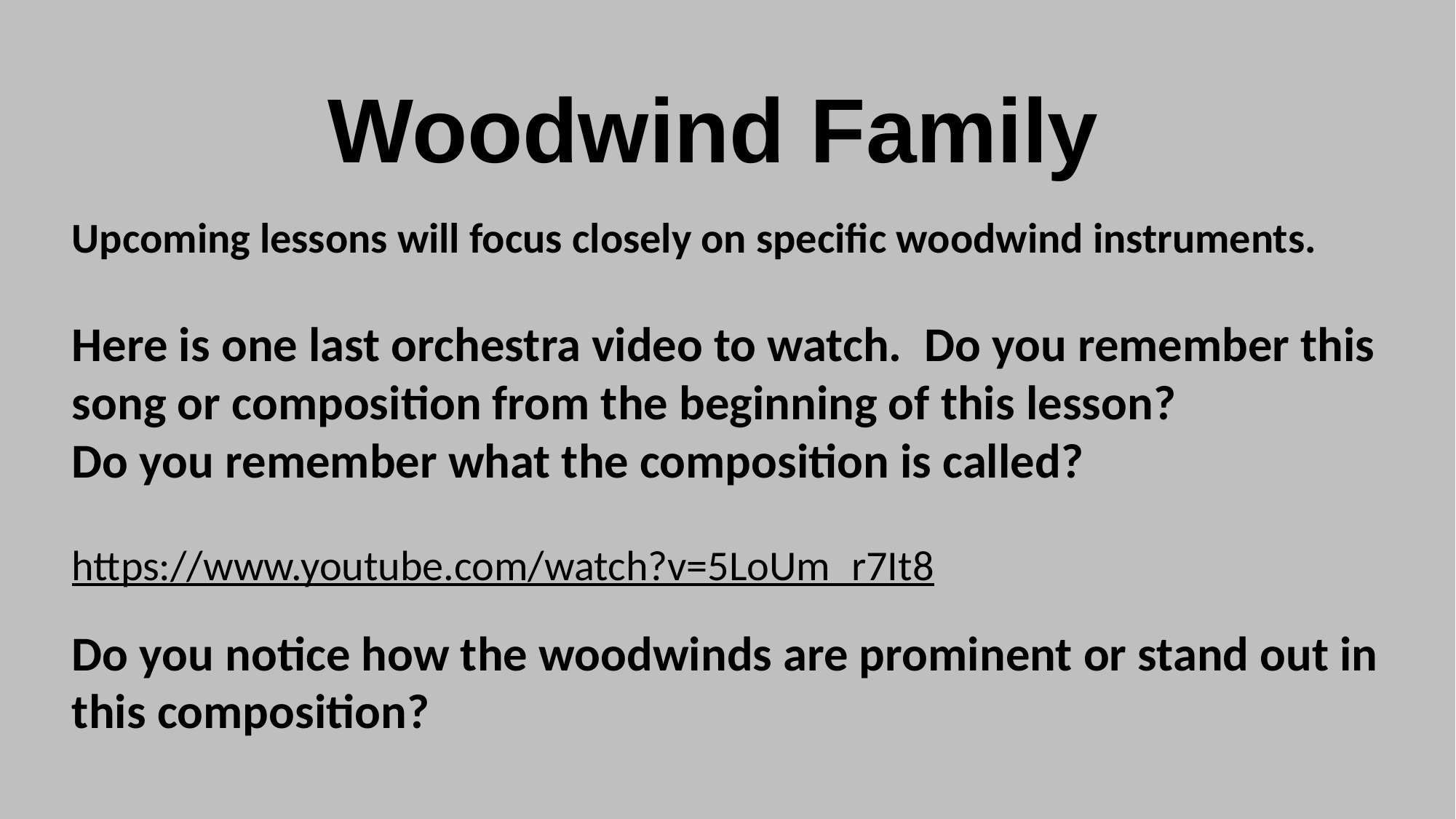

Woodwind Family
Upcoming lessons will focus closely on specific woodwind instruments.

Here is one last orchestra video to watch.  Do you remember this song or composition from the beginning of this lesson?
Do you remember what the composition is called?

https://www.youtube.com/watch?v=5LoUm_r7It8

Do you notice how the woodwinds are prominent or stand out in this composition?